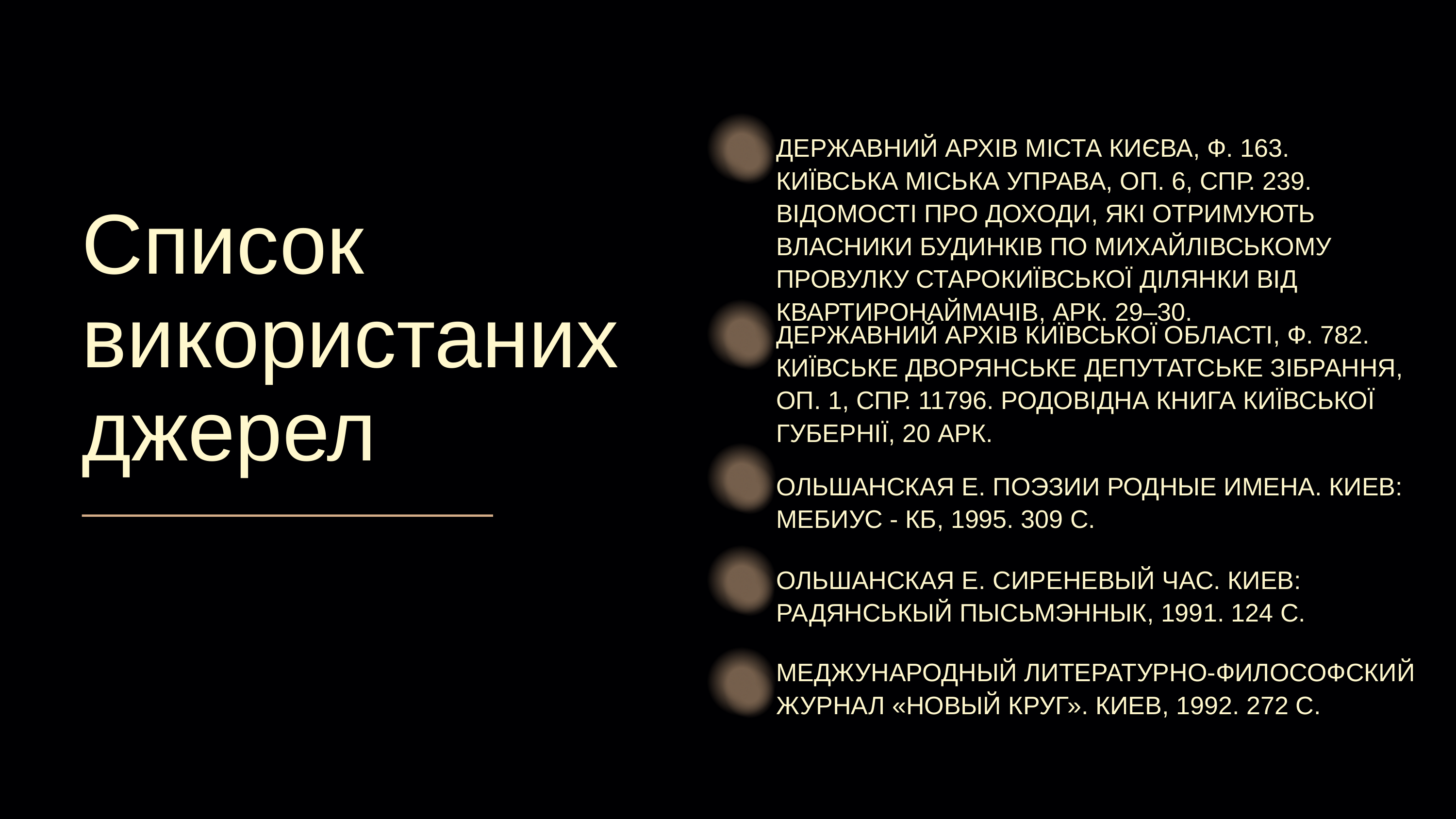

ДЕРЖАВНИЙ АРХІВ МІСТА КИЄВА, Ф. 163. КИЇВСЬКА МІСЬКА УПРАВА, ОП. 6, СПР. 239. ВІДОМОСТІ ПРО ДОХОДИ, ЯКІ ОТРИМУЮТЬ ВЛАСНИКИ БУДИНКІВ ПО МИХАЙЛІВСЬКОМУ ПРОВУЛКУ СТАРОКИЇВСЬКОЇ ДІЛЯНКИ ВІД КВАРТИРОНАЙМАЧІВ, АРК. 29–30.

Список використаних джерел

ДЕРЖАВНИЙ АРХІВ КИЇВСЬКОЇ ОБЛАСТІ, Ф. 782. КИЇВСЬКЕ ДВОРЯНСЬКЕ ДЕПУТАТСЬКЕ ЗІБРАННЯ, ОП. 1, СПР. 11796. РОДОВІДНА КНИГА КИЇВСЬКОЇ ГУБЕРНІЇ, 20 АРК.

ОЛЬШАНСКАЯ Е. ПОЭЗИИ РОДНЫЕ ИМЕНА. КИЕВ: МЕБИУС - КБ, 1995. 309 С.

ОЛЬШАНСКАЯ Е. СИРЕНЕВЫЙ ЧАС. КИЕВ: РАДЯНСЬКЫЙ ПЫСЬМЭННЫК, 1991. 124 С.

МЕДЖУНАРОДНЫЙ ЛИТЕРАТУРНО-ФИЛОСОФСКИЙ ЖУРНАЛ «НОВЫЙ КРУГ». КИЕВ, 1992. 272 С.